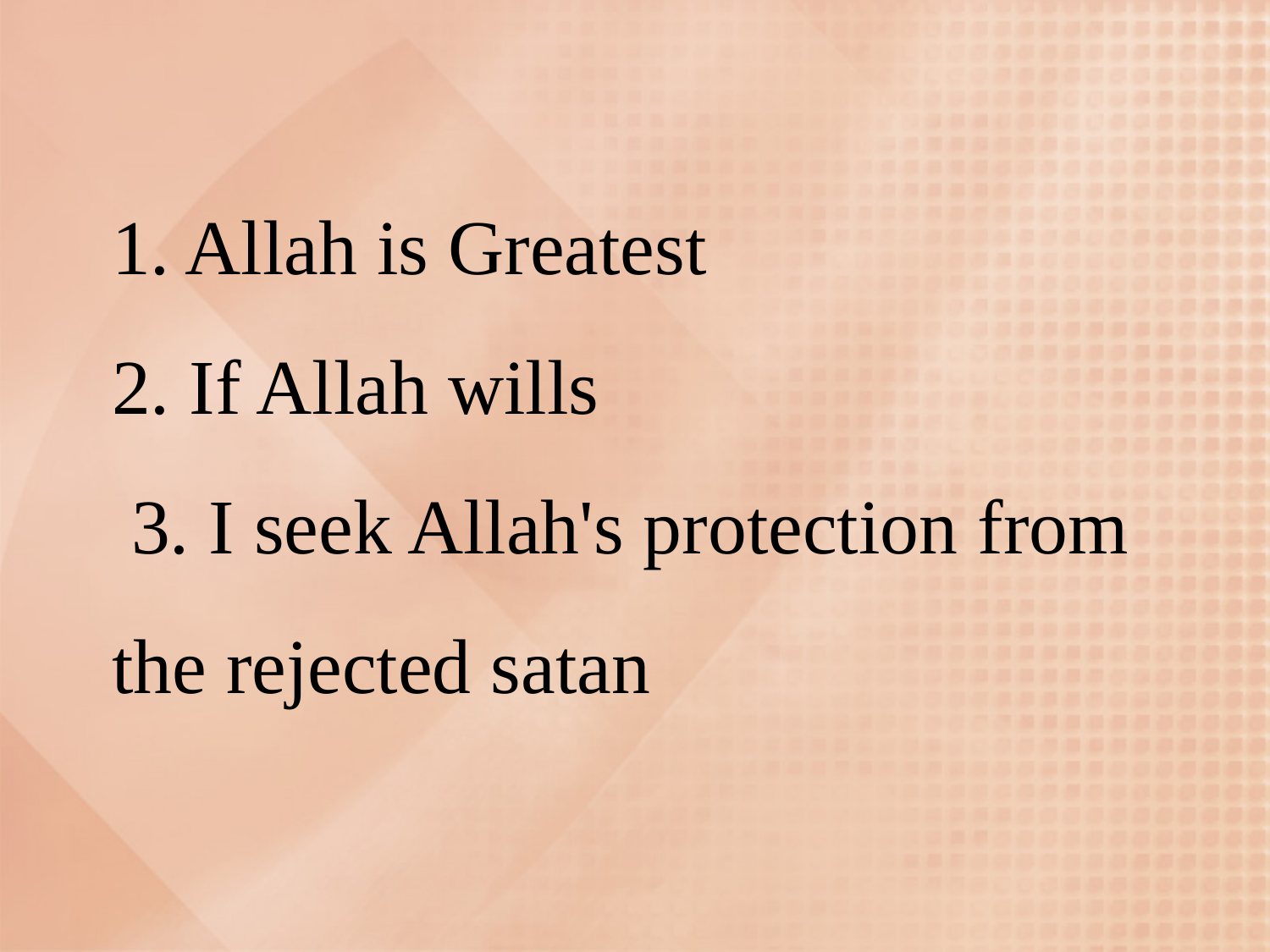

# 1. Allah is Greatest 2. If Allah wills 3. I seek Allah's protection from the rejected satan